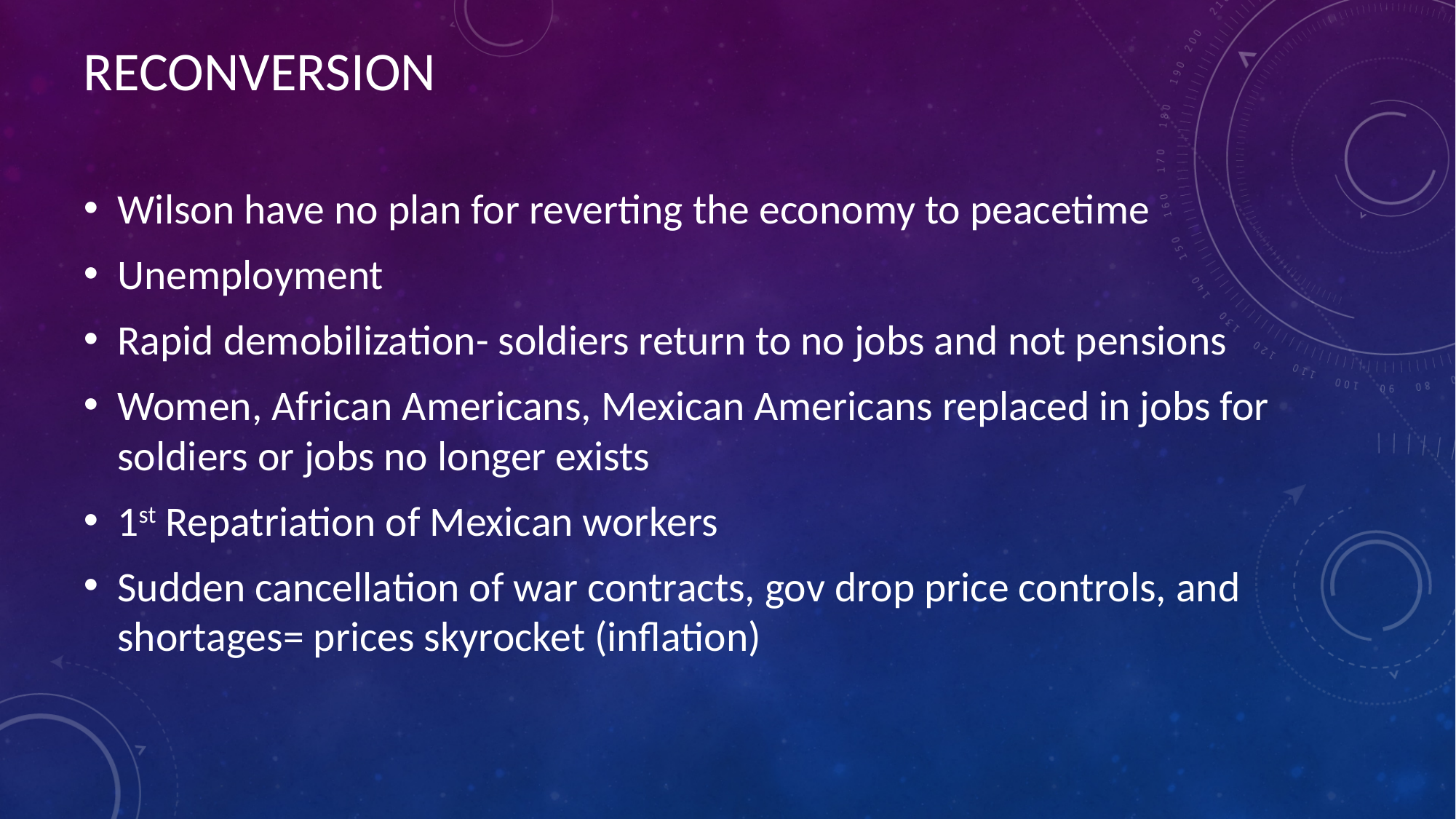

# Reconversion
Wilson have no plan for reverting the economy to peacetime
Unemployment
Rapid demobilization- soldiers return to no jobs and not pensions
Women, African Americans, Mexican Americans replaced in jobs for soldiers or jobs no longer exists
1st Repatriation of Mexican workers
Sudden cancellation of war contracts, gov drop price controls, and shortages= prices skyrocket (inflation)